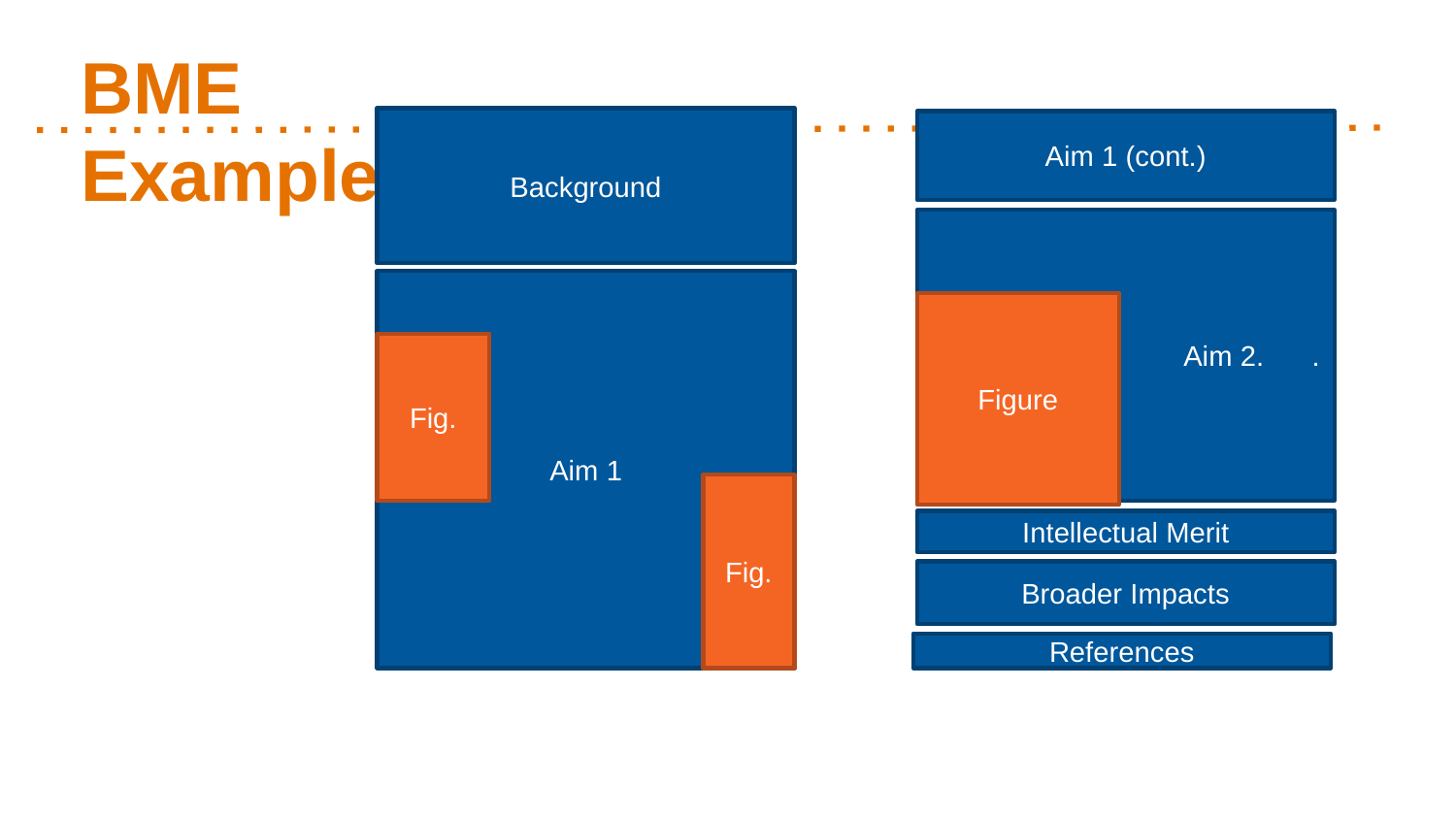

# BME Example
Background
Aim 1 (cont.)

Aim 2.      .
Aim 1
Figure
Fig.
Fig.
Intellectual Merit
Broader Impacts
References